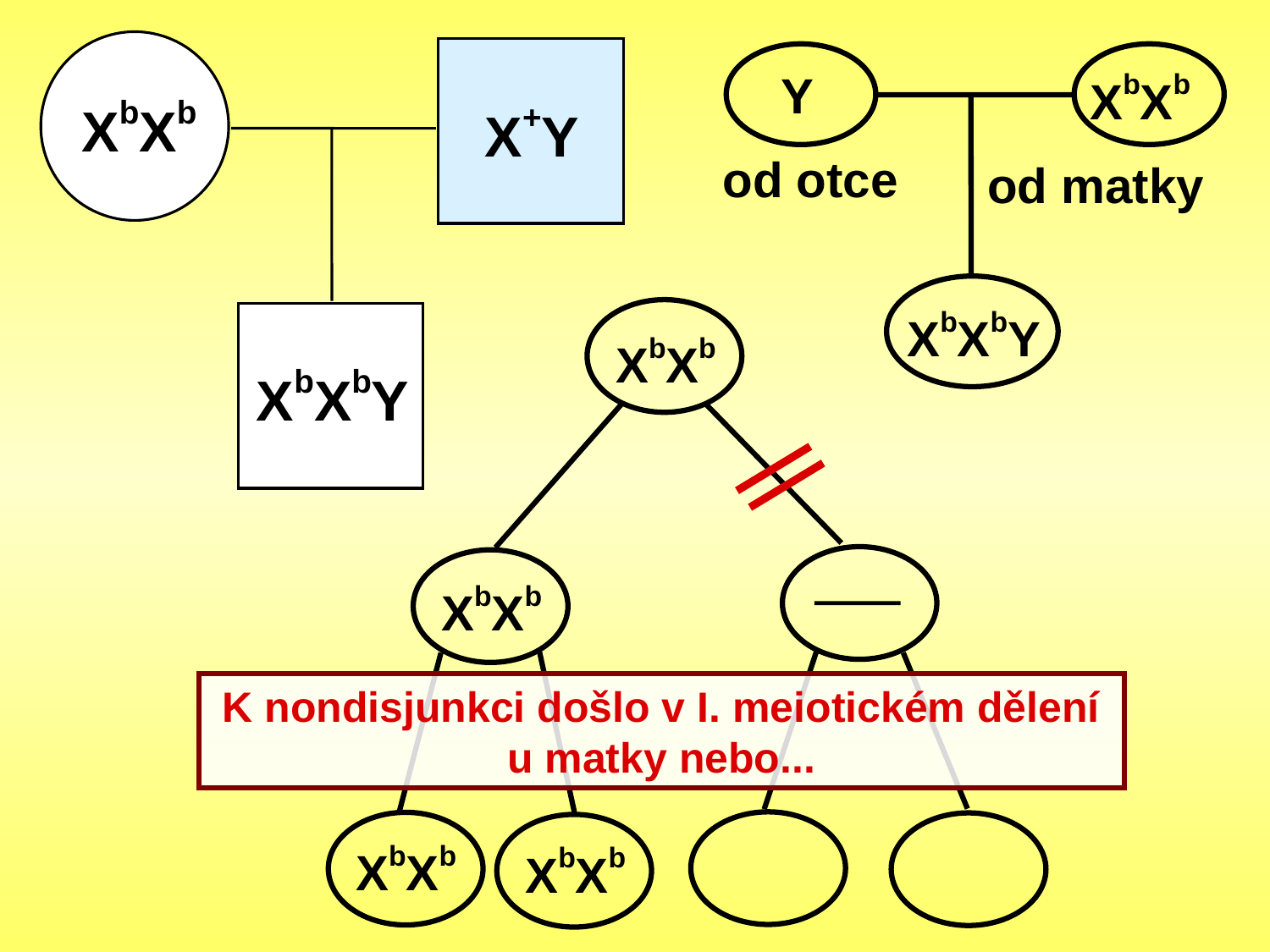

Y
 od otce
XbXb
 od matky
XbXb
X+Y

XbXbY

XbXb

XbXb

XbXb
XbXb

XbXbY
K nondisjunkci došlo v I. meiotickém dělení u matky nebo...